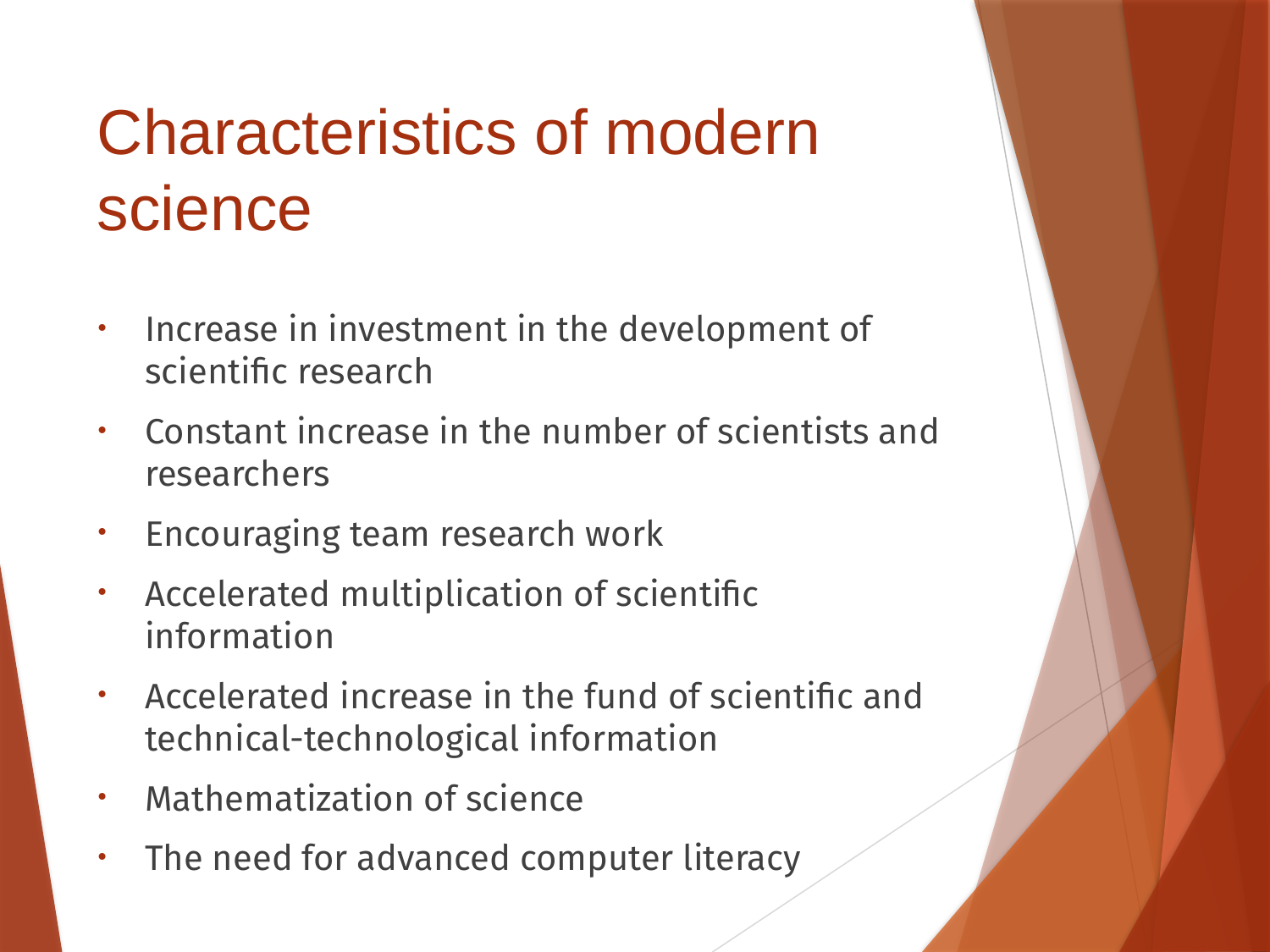

# Characteristics of modern science
Increase in investment in the development of scientific research
Constant increase in the number of scientists and researchers
Encouraging team research work
Accelerated multiplication of scientific information
Accelerated increase in the fund of scientific and technical-technological information
Mathematization of science
The need for advanced computer literacy